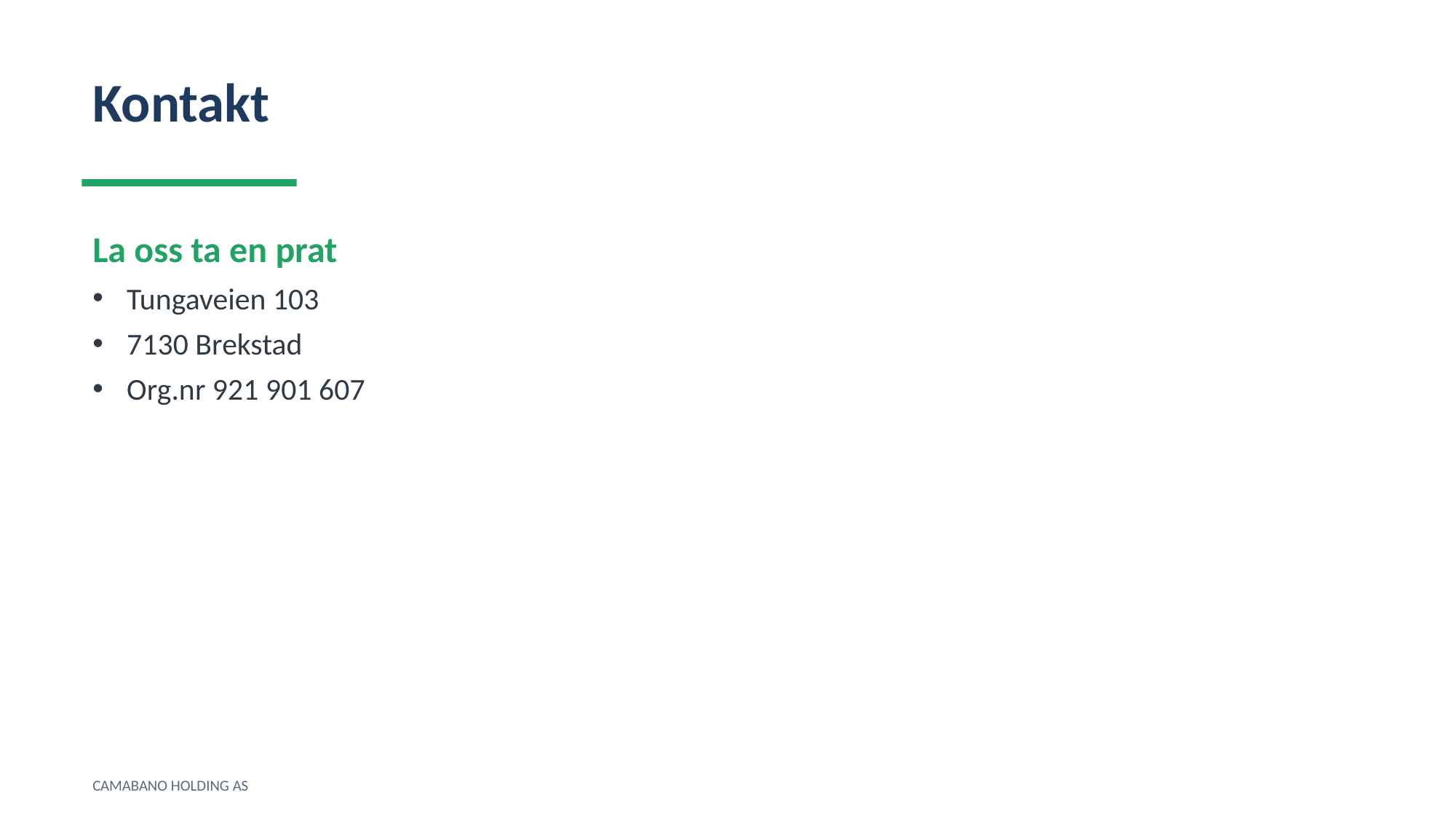

Kontakt

La oss ta en prat
Tungaveien 103
7130 Brekstad
Org.nr 921 901 607
CAMABANO HOLDING AS